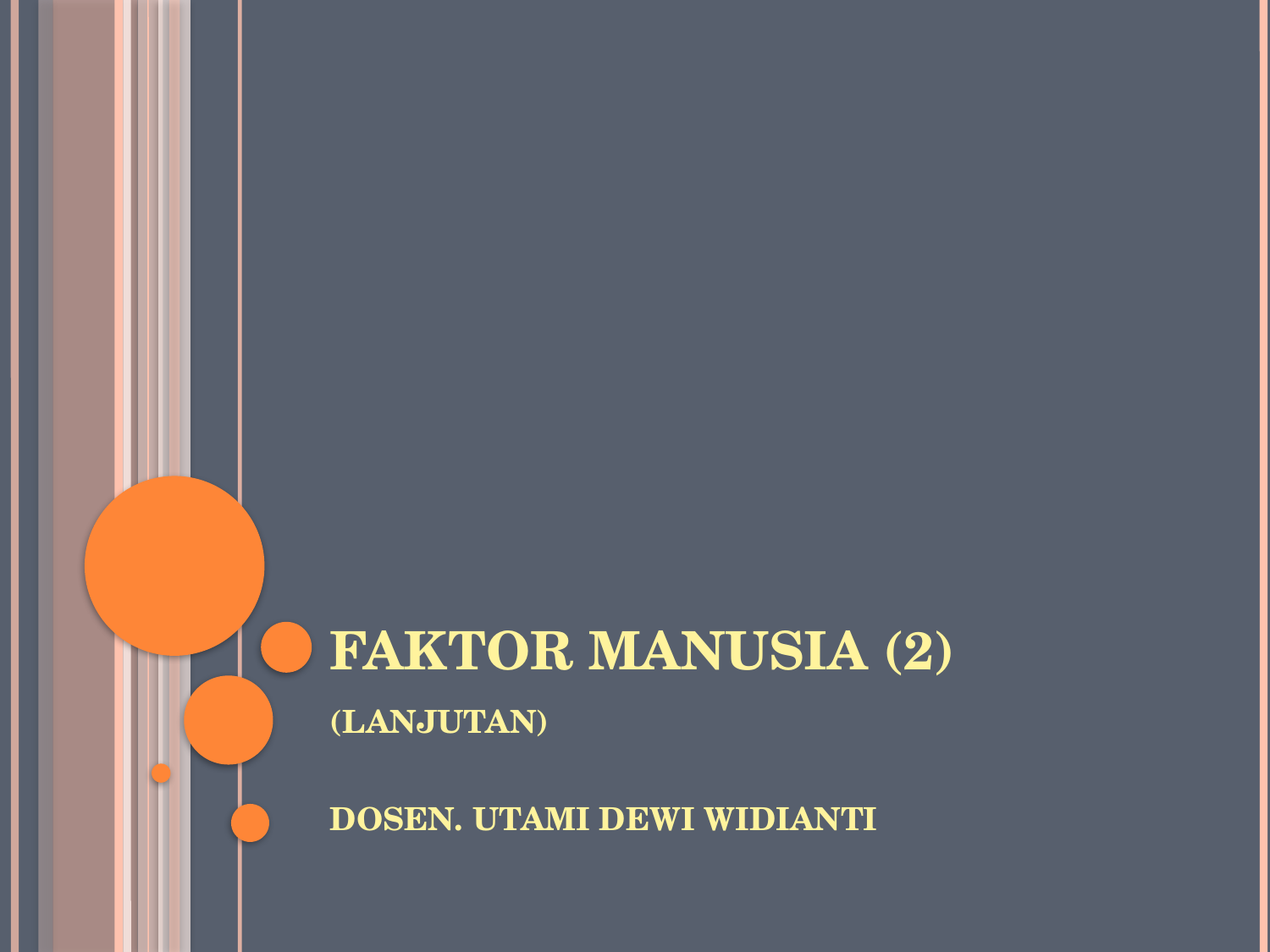

# FAKTOR MANUSIA (2)
(LANJUTAN)

DOSEN. UTAMI DEWI WIDIANTI